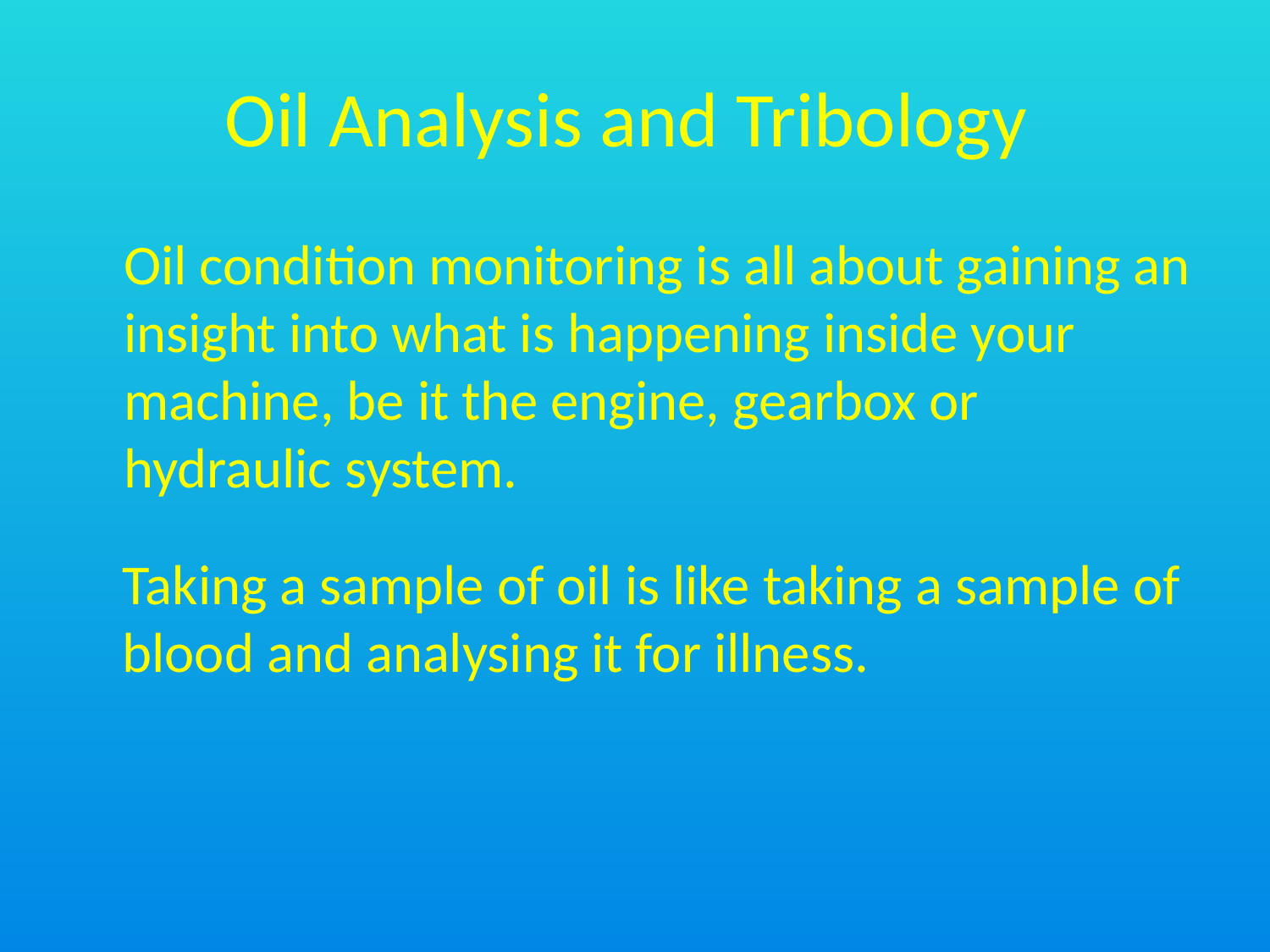

Oil Analysis and Tribology
	Oil condition monitoring is all about gaining an insight into what is happening inside your machine, be it the engine, gearbox or hydraulic system.

	Taking a sample of oil is like taking a sample of blood and analysing it for illness.